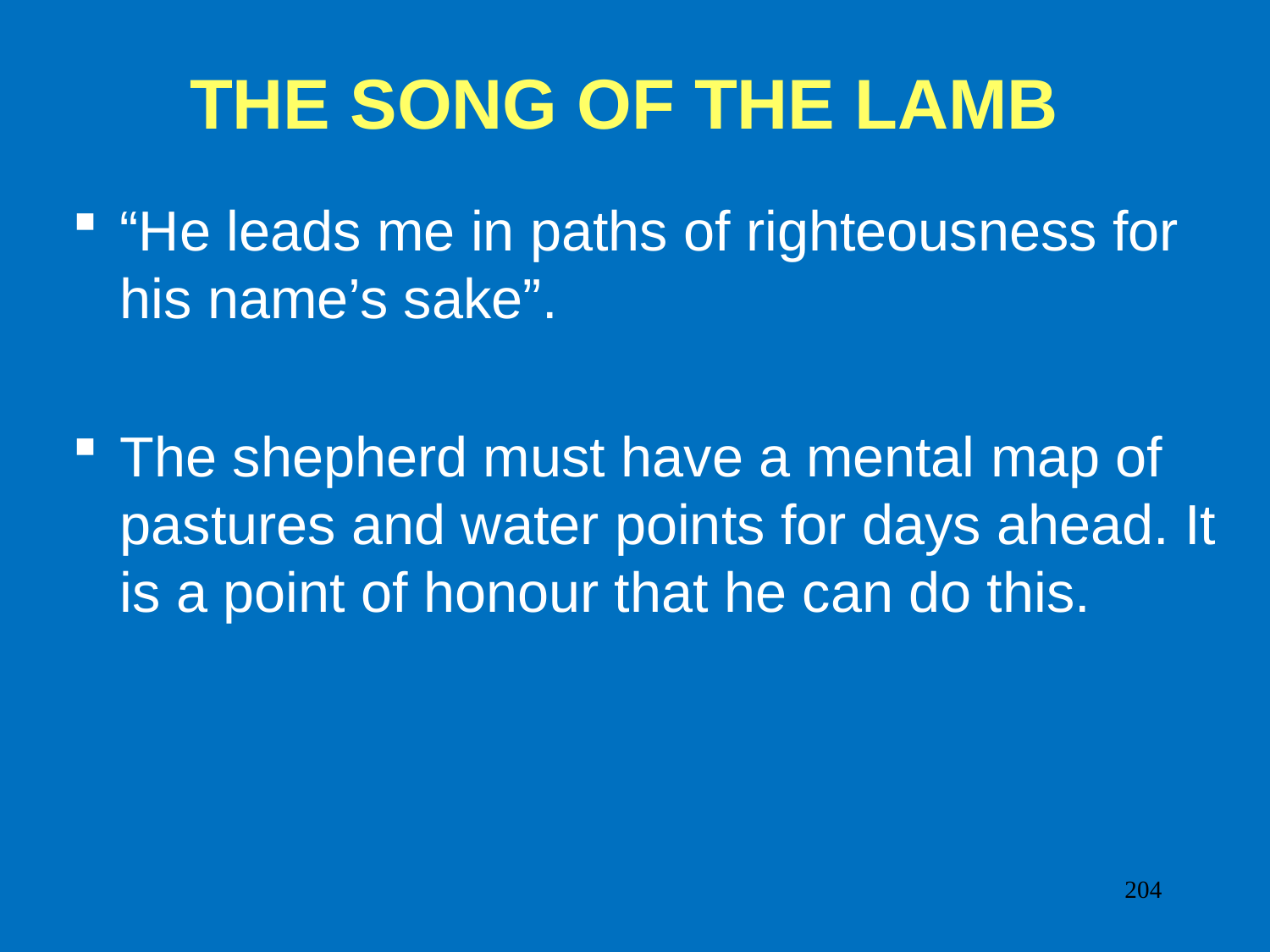

# THE SONG OF THE LAMB
“He leads me in paths of righteousness for his name’s sake”.

The shepherd must have a mental map of pastures and water points for days ahead. It is a point of honour that he can do this.

204